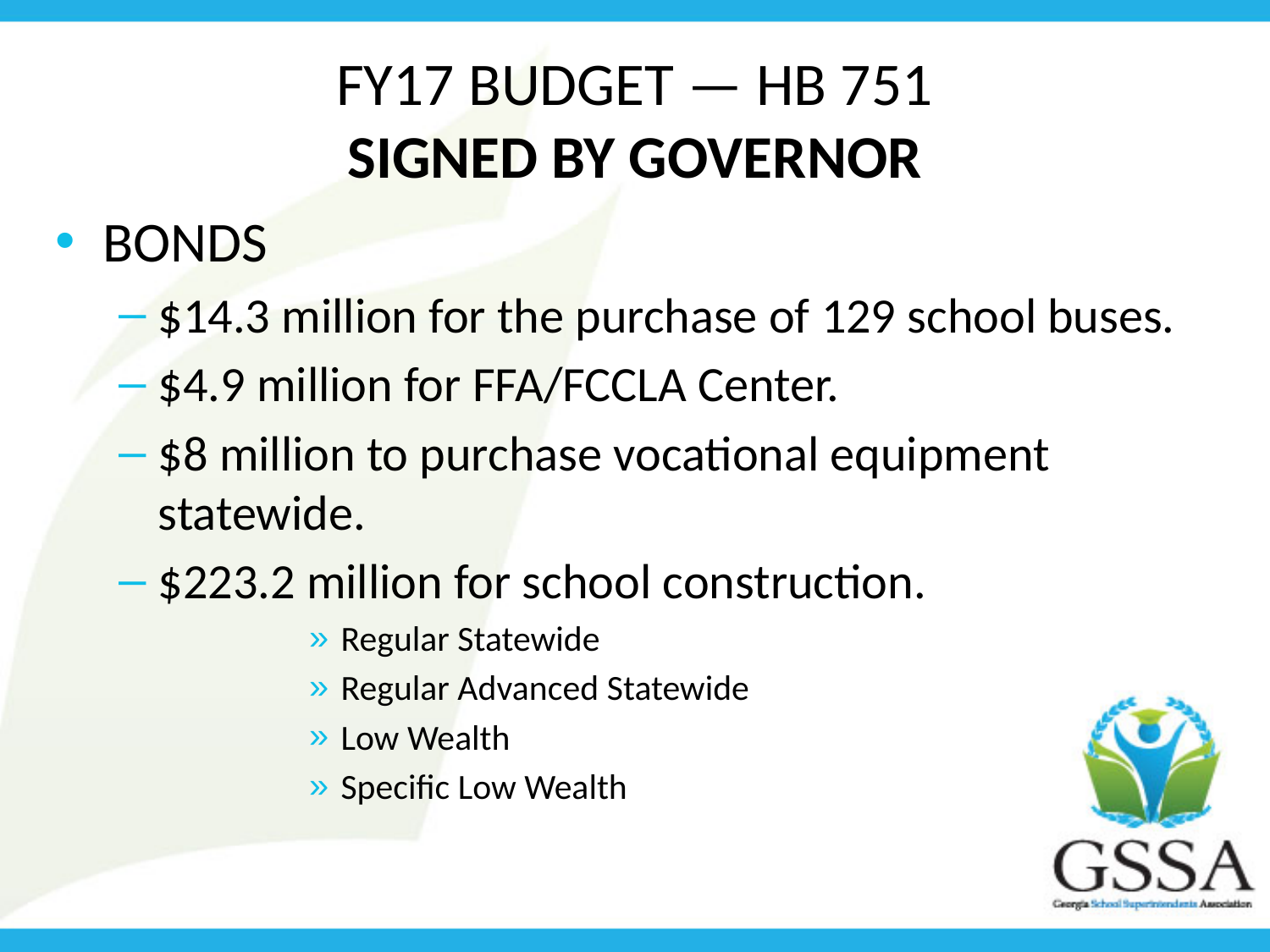

# FY17 Budget — HB 751 Signed by Governor
BONDS
$14.3 million for the purchase of 129 school buses.
$4.9 million for FFA/FCCLA Center.
$8 million to purchase vocational equipment statewide.
$223.2 million for school construction.
Regular Statewide
Regular Advanced Statewide
Low Wealth
Specific Low Wealth